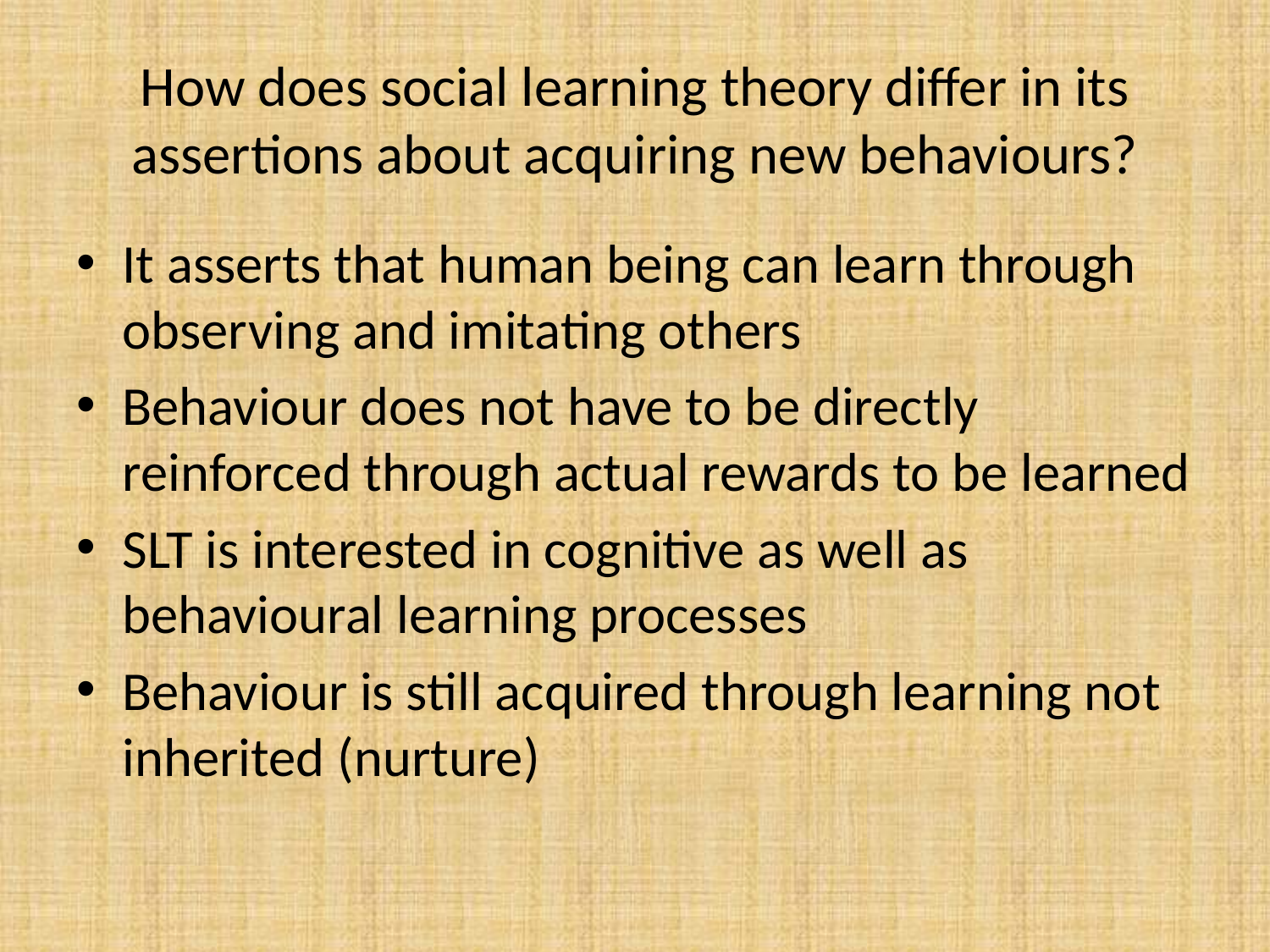

# How does social learning theory differ in its assertions about acquiring new behaviours?
It asserts that human being can learn through observing and imitating others
Behaviour does not have to be directly reinforced through actual rewards to be learned
SLT is interested in cognitive as well as behavioural learning processes
Behaviour is still acquired through learning not inherited (nurture)